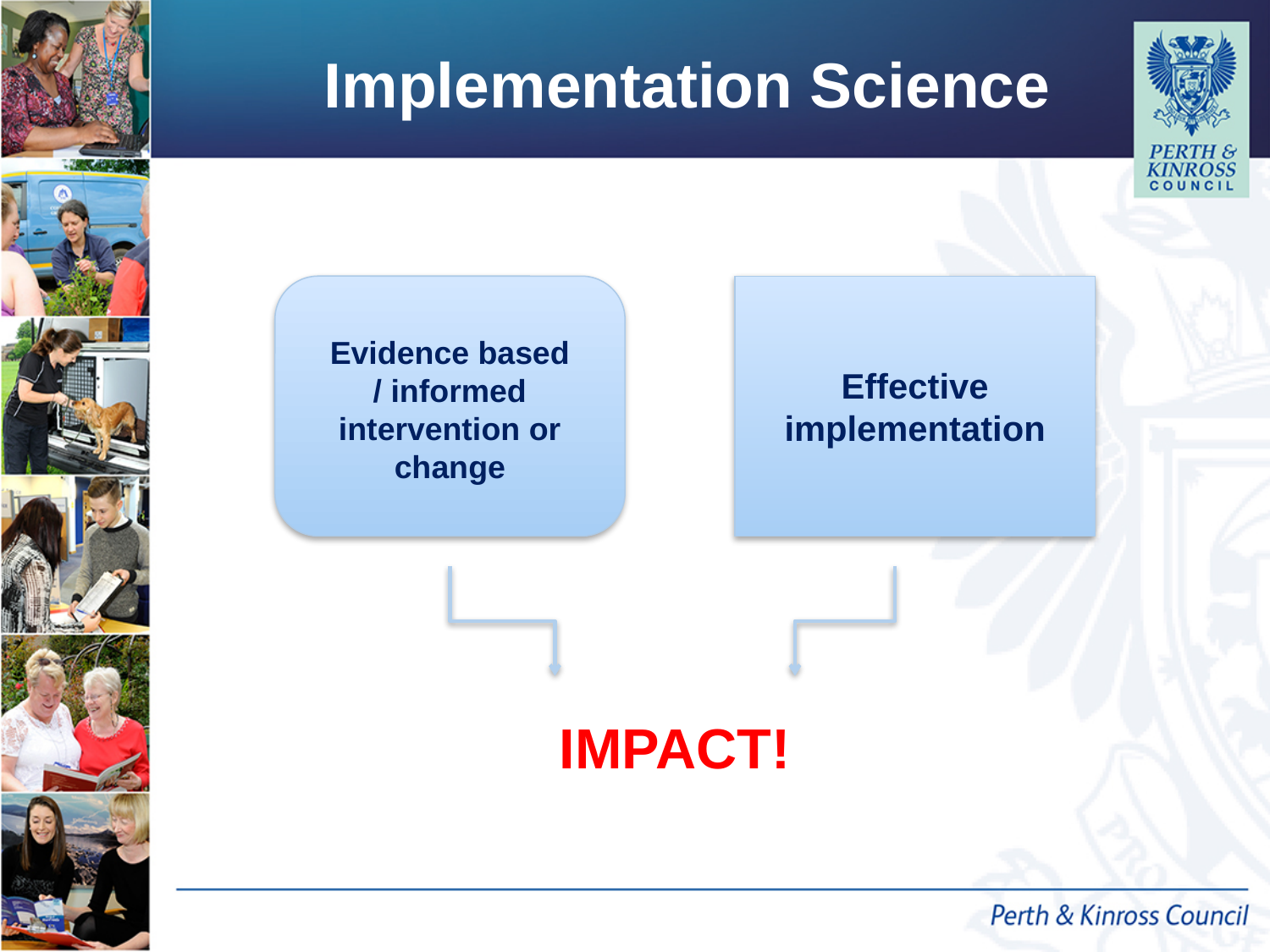

# Implementation Science

Effective implementation
Evidence based / informed intervention or change
IMPACT!